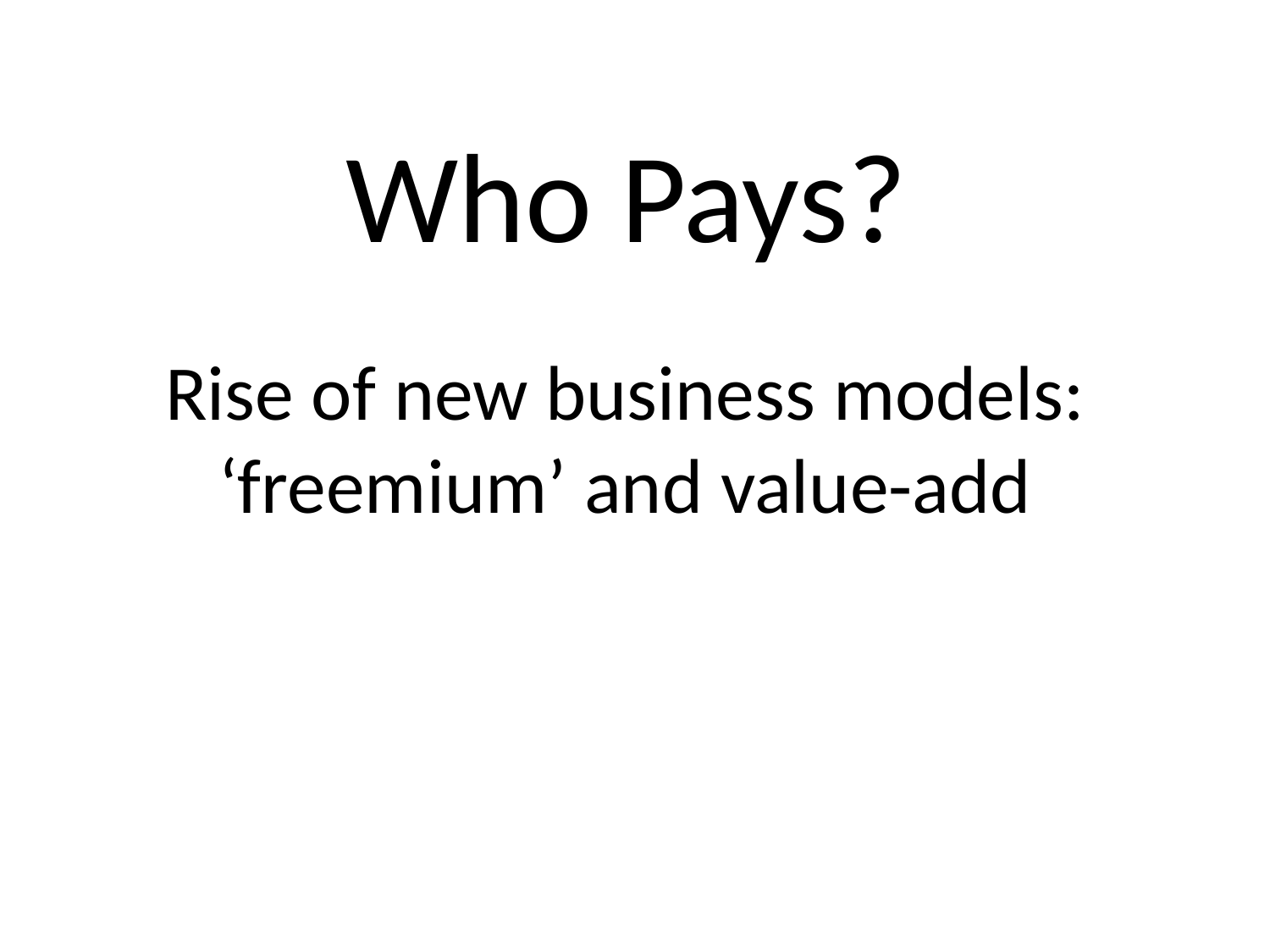

Who Pays?
Rise of new business models: ‘freemium’ and value-add